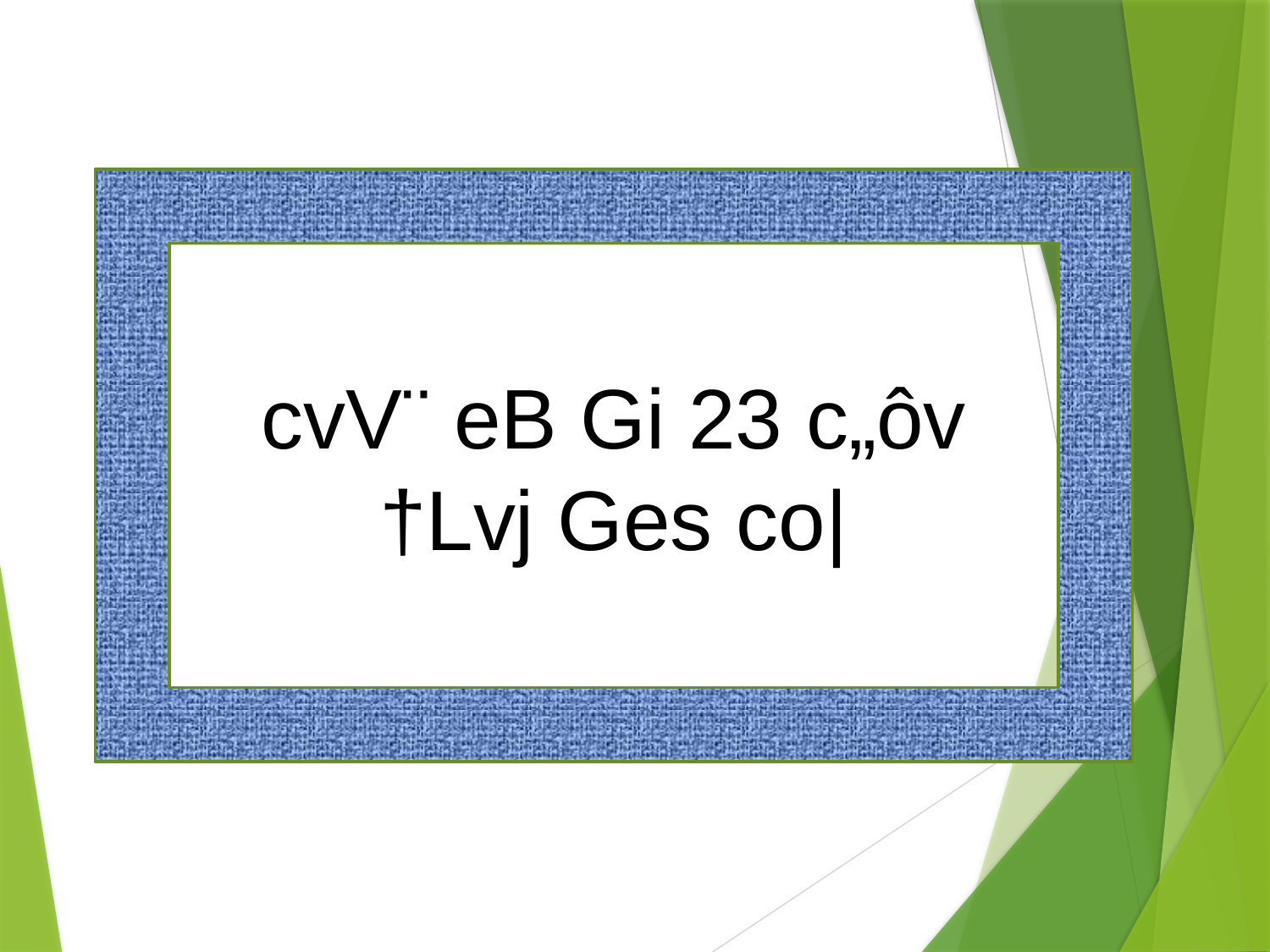

cvV¨ eB Gi 23 c„ôv †Lvj Ges co|